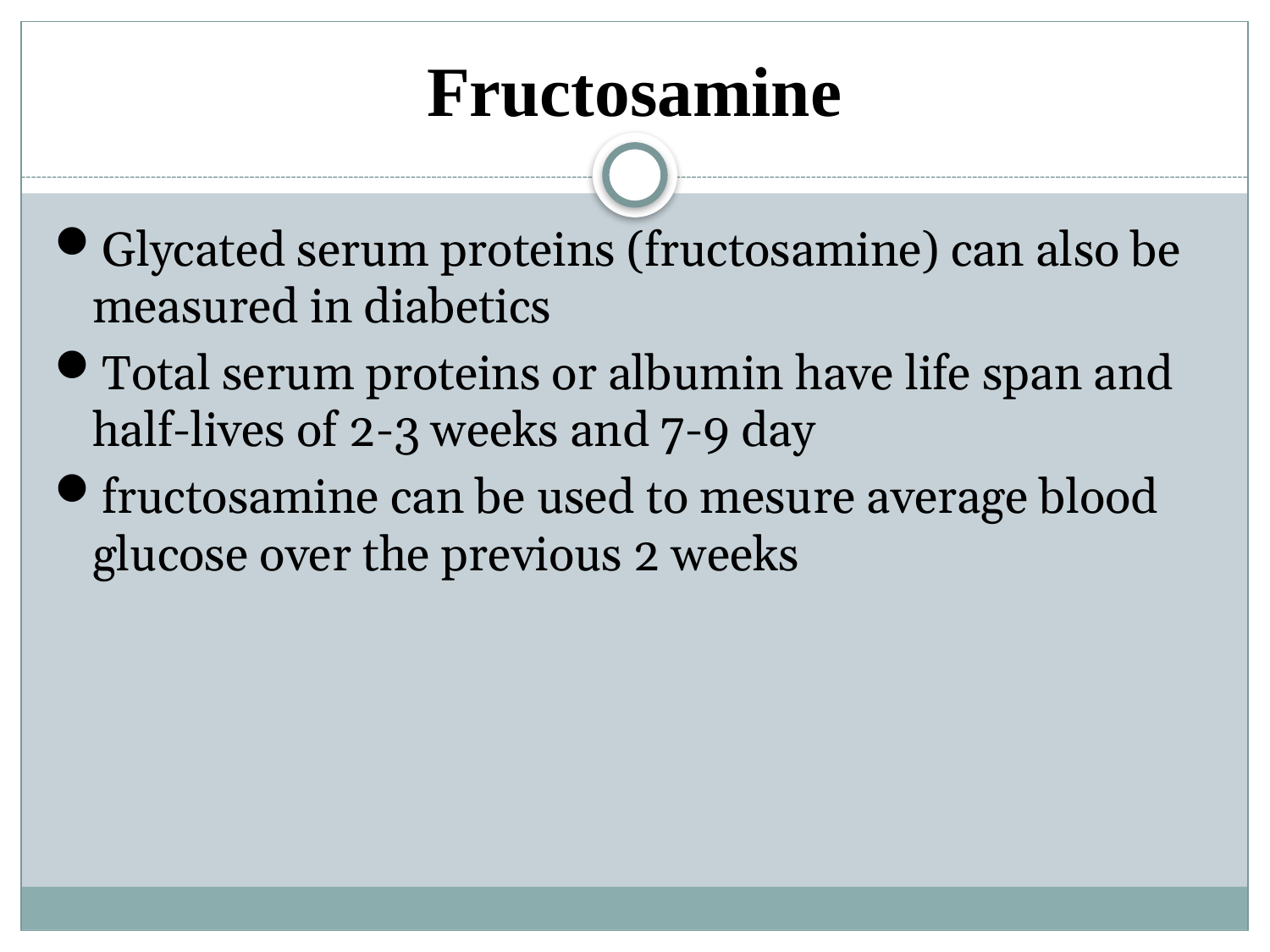

# Fructosamine
Glycated serum proteins (fructosamine) can also be measured in diabetics
Total serum proteins or albumin have life span and half-lives of 2-3 weeks and 7-9 day
fructosamine can be used to mesure average blood glucose over the previous 2 weeks